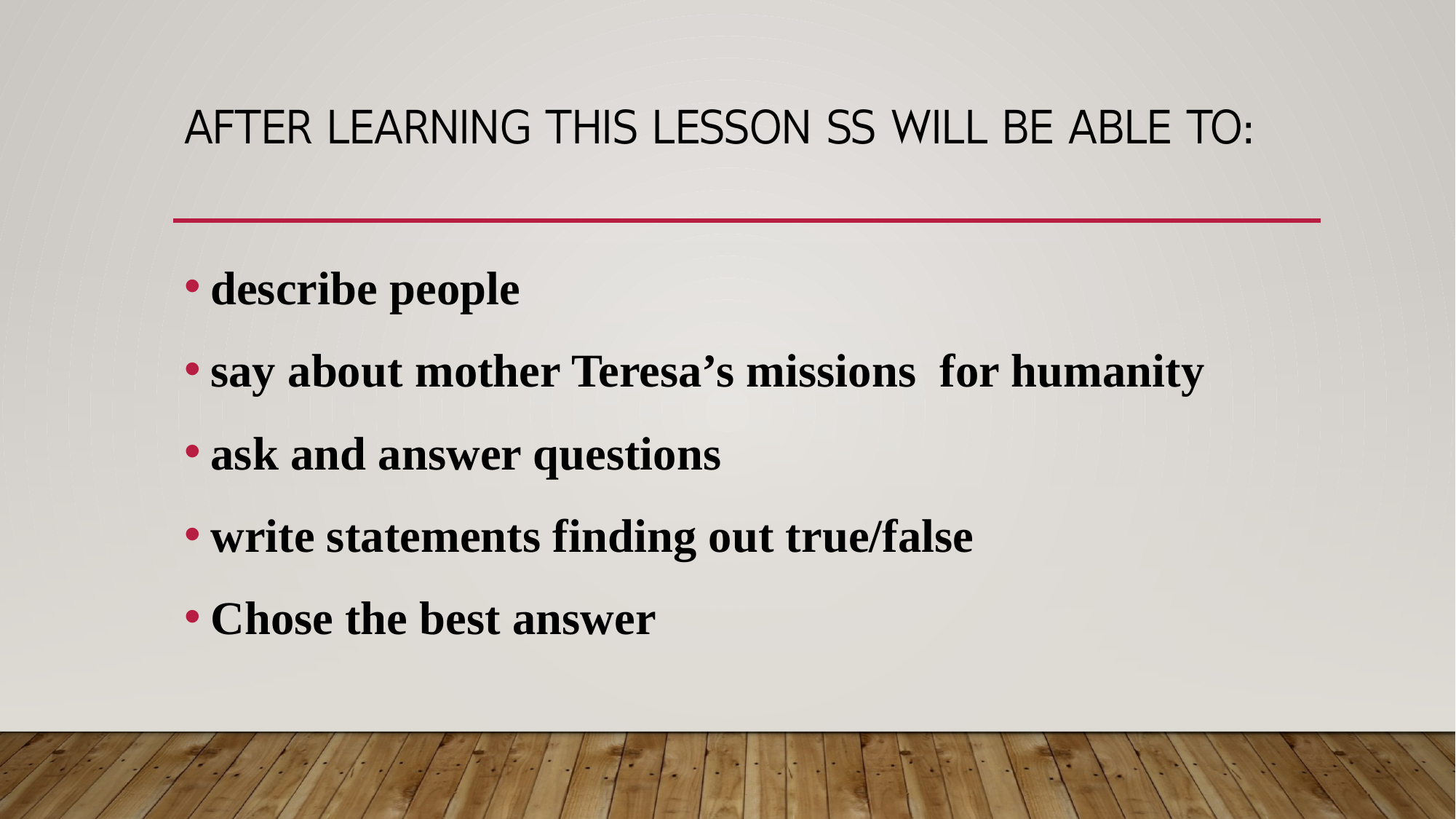

# After learning this lesson ss will be able to:
describe people
say about mother Teresa’s missions  for humanity
ask and answer questions
write statements finding out true/false
Chose the best answer